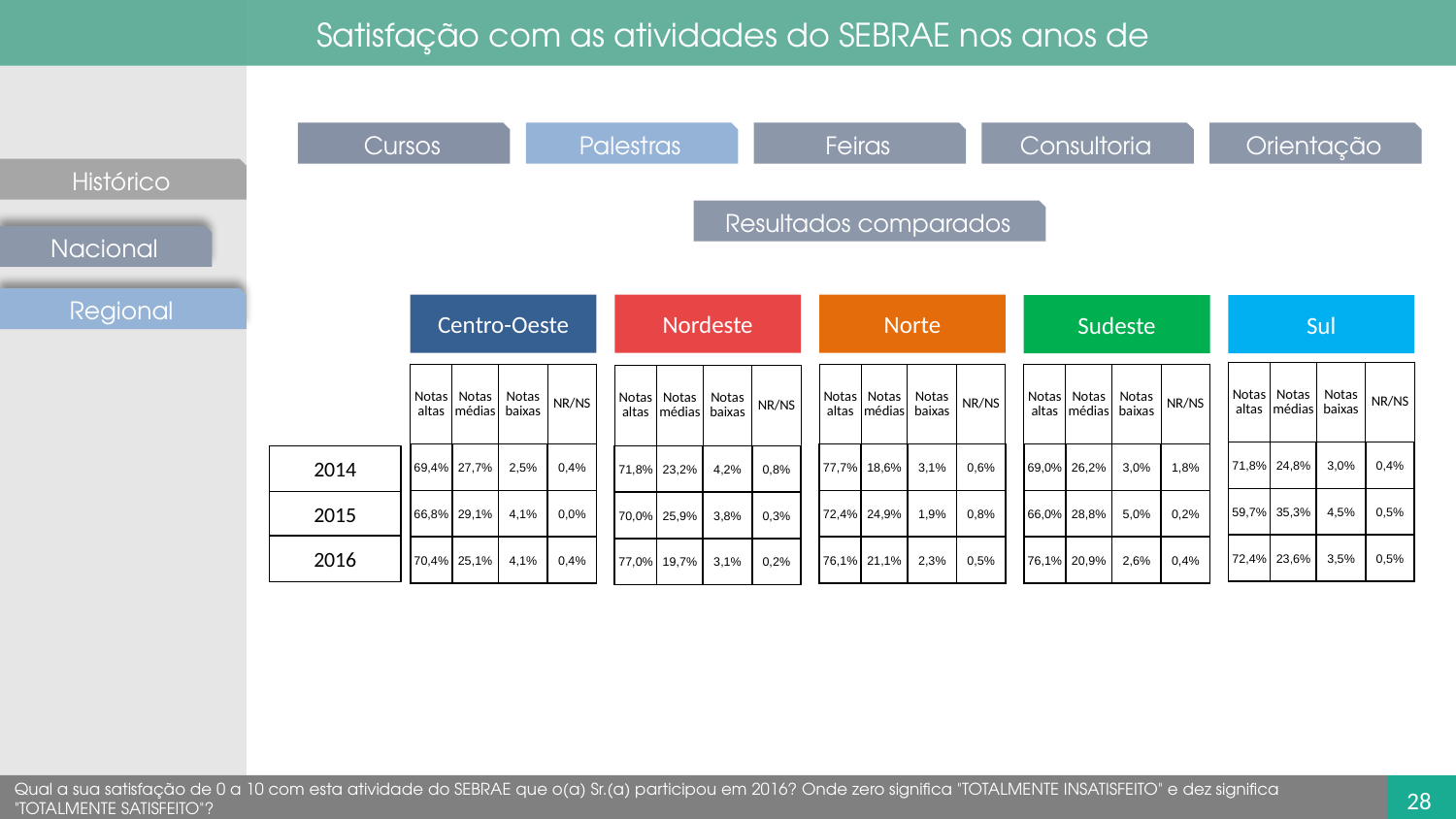

Satisfação com as atividades do SEBRAE nos anos de
Cursos
Palestras
Feiras
Consultoria
Orientação
Histórico
Resultados comparados
Nacional
Regional
Centro-Oeste
Norte
Nordeste
Sudeste
Sul
| Notas altas | Notas médias | Notas baixas | NR/NS |
| --- | --- | --- | --- |
| 71,8% | 24,8% | 3,0% | 0,4% |
| 59,7% | 35,3% | 4,5% | 0,5% |
| 72,4% | 23,6% | 3,5% | 0,5% |
| Notas altas | Notas médias | Notas baixas | NR/NS |
| --- | --- | --- | --- |
| 69,4% | 27,7% | 2,5% | 0,4% |
| 66,8% | 29,1% | 4,1% | 0,0% |
| 70,4% | 25,1% | 4,1% | 0,4% |
| Notas altas | Notas médias | Notas baixas | NR/NS |
| --- | --- | --- | --- |
| 77,7% | 18,6% | 3,1% | 0,6% |
| 72,4% | 24,9% | 1,9% | 0,8% |
| 76,1% | 21,1% | 2,3% | 0,5% |
| Notas altas | Notas médias | Notas baixas | NR/NS |
| --- | --- | --- | --- |
| 69,0% | 26,2% | 3,0% | 1,8% |
| 66,0% | 28,8% | 5,0% | 0,2% |
| 76,1% | 20,9% | 2,6% | 0,4% |
| Notas altas | Notas médias | Notas baixas | NR/NS |
| --- | --- | --- | --- |
| 71,8% | 23,2% | 4,2% | 0,8% |
| 70,0% | 25,9% | 3,8% | 0,3% |
| 77,0% | 19,7% | 3,1% | 0,2% |
2014
2015
2016
Qual a sua satisfação de 0 a 10 com esta atividade do SEBRAE que o(a) Sr.(a) participou em 2016? Onde zero significa "TOTALMENTE INSATISFEITO" e dez significa "TOTALMENTE SATISFEITO"?

28